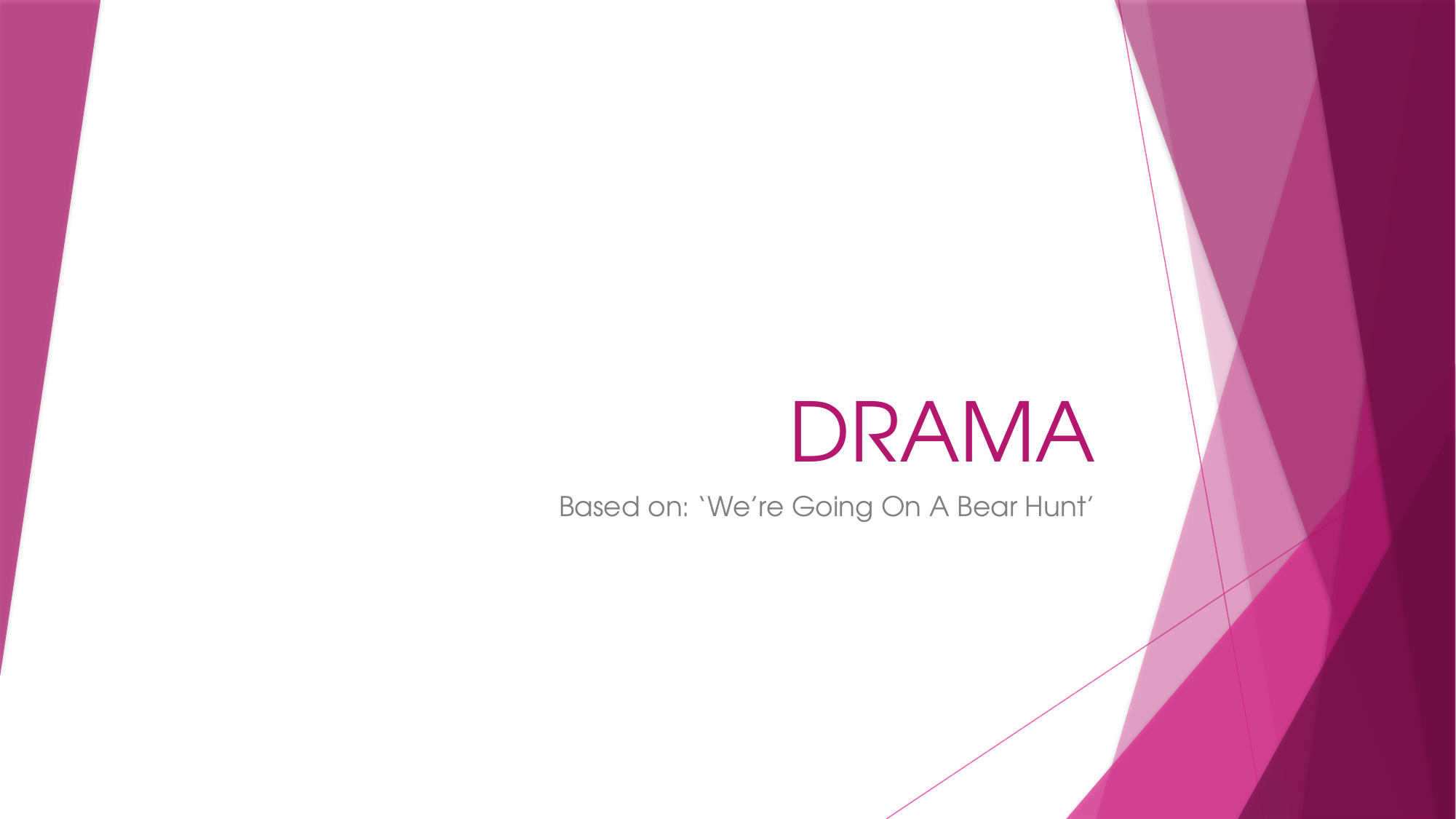

# DRAMA
Based on: ‘We’re Going On A Bear Hunt’